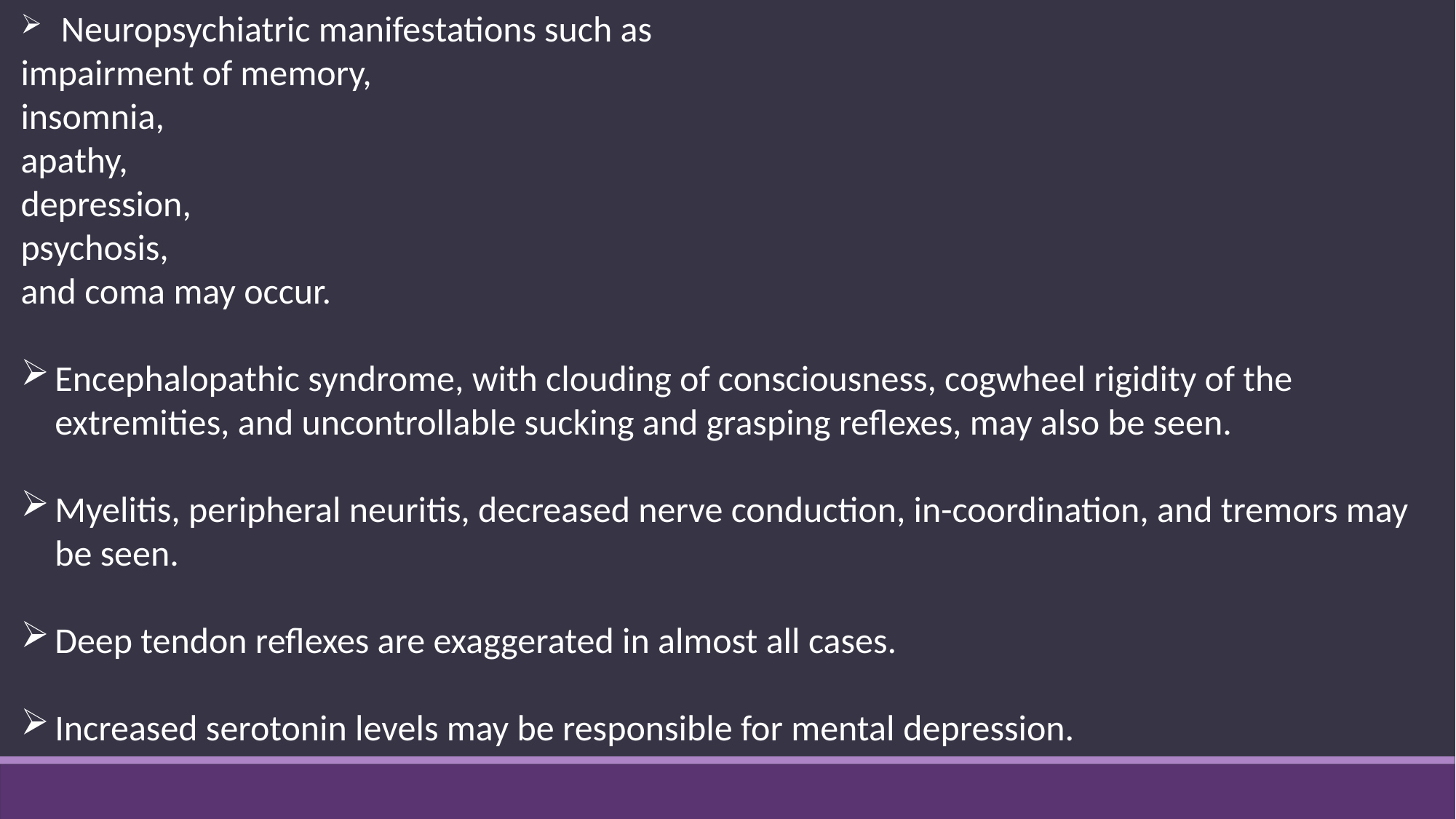

Neuropsychiatric manifestations such as
impairment of memory,
insomnia,
apathy,
depression,
psychosis,
and coma may occur.

Encephalopathic syndrome, with clouding of consciousness, cogwheel rigidity of the extremities, and uncontrollable sucking and grasping reflexes, may also be seen.

Myelitis, peripheral neuritis, decreased nerve conduction, in-coordination, and tremors may be seen.

Deep tendon reflexes are exaggerated in almost all cases.

Increased serotonin levels may be responsible for mental depression.